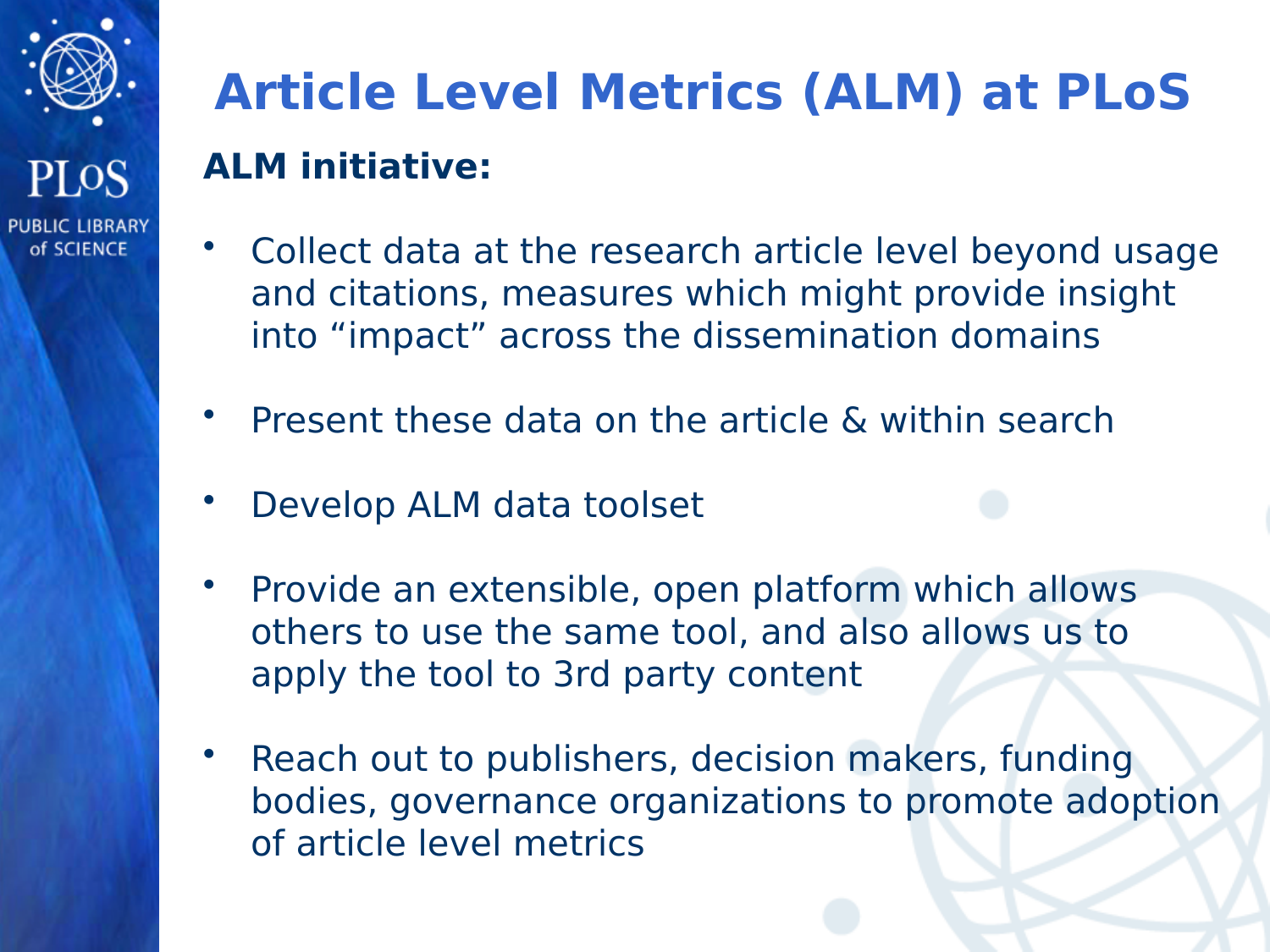

# Article Level Metrics (ALM) at PLoS
ALM initiative:

Collect data at the research article level beyond usage and citations, measures which might provide insight into “impact” across the dissemination domains

Present these data on the article & within search

Develop ALM data toolset

Provide an extensible, open platform which allows others to use the same tool, and also allows us to apply the tool to 3rd party content

Reach out to publishers, decision makers, funding bodies, governance organizations to promote adoption of article level metrics